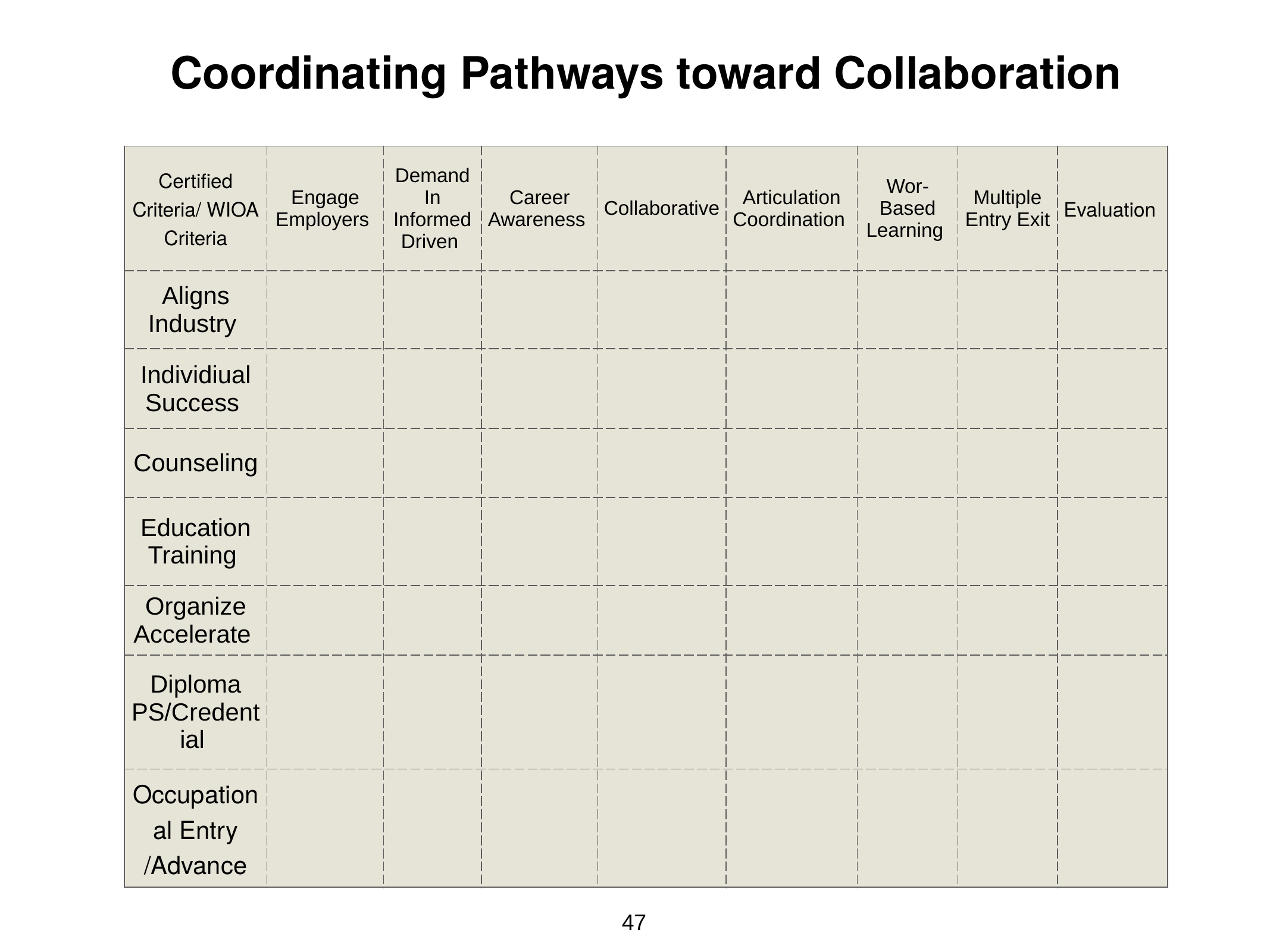

Coordinating Pathways toward Collaboration
| Certified Criteria/ WIOA Criteria | Engage Employers | Demand In Informed Driven | Career Awareness | Collaborative | Articulation Coordination | Wor- Based Learning | Multiple Entry Exit | Evaluation |
| --- | --- | --- | --- | --- | --- | --- | --- | --- |
| Aligns Industry |  |  |  |  |  |  |  |  |
| Individiual Success |  |  |  |  |  |  |  |  |
| Counseling |  |  |  |  |  |  |  |  |
| Education Training |  |  |  |  |  |  |  |  |
| Organize Accelerate |  |  |  |  |  |  |  |  |
| Diploma PS/Credential |  |  |  |  |  |  |  |  |
| Occupational Entry /Advance |  |  |  |  |  |  |  |  |
47